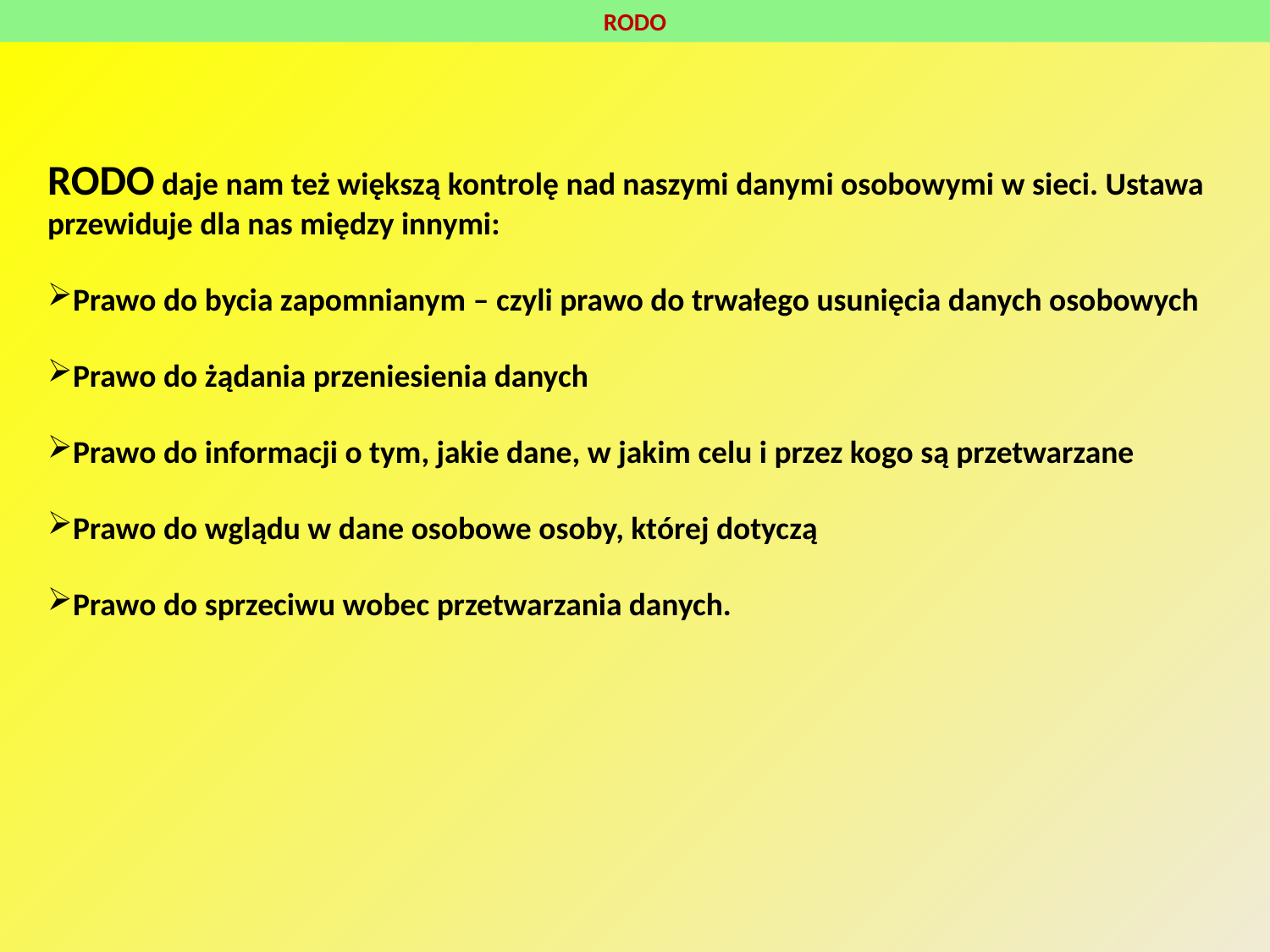

RODO
RODO daje nam też większą kontrolę nad naszymi danymi osobowymi w sieci. Ustawa przewiduje dla nas między innymi:

Prawo do bycia zapomnianym – czyli prawo do trwałego usunięcia danych osobowych

Prawo do żądania przeniesienia danych

Prawo do informacji o tym, jakie dane, w jakim celu i przez kogo są przetwarzane

Prawo do wglądu w dane osobowe osoby, której dotyczą

Prawo do sprzeciwu wobec przetwarzania danych.